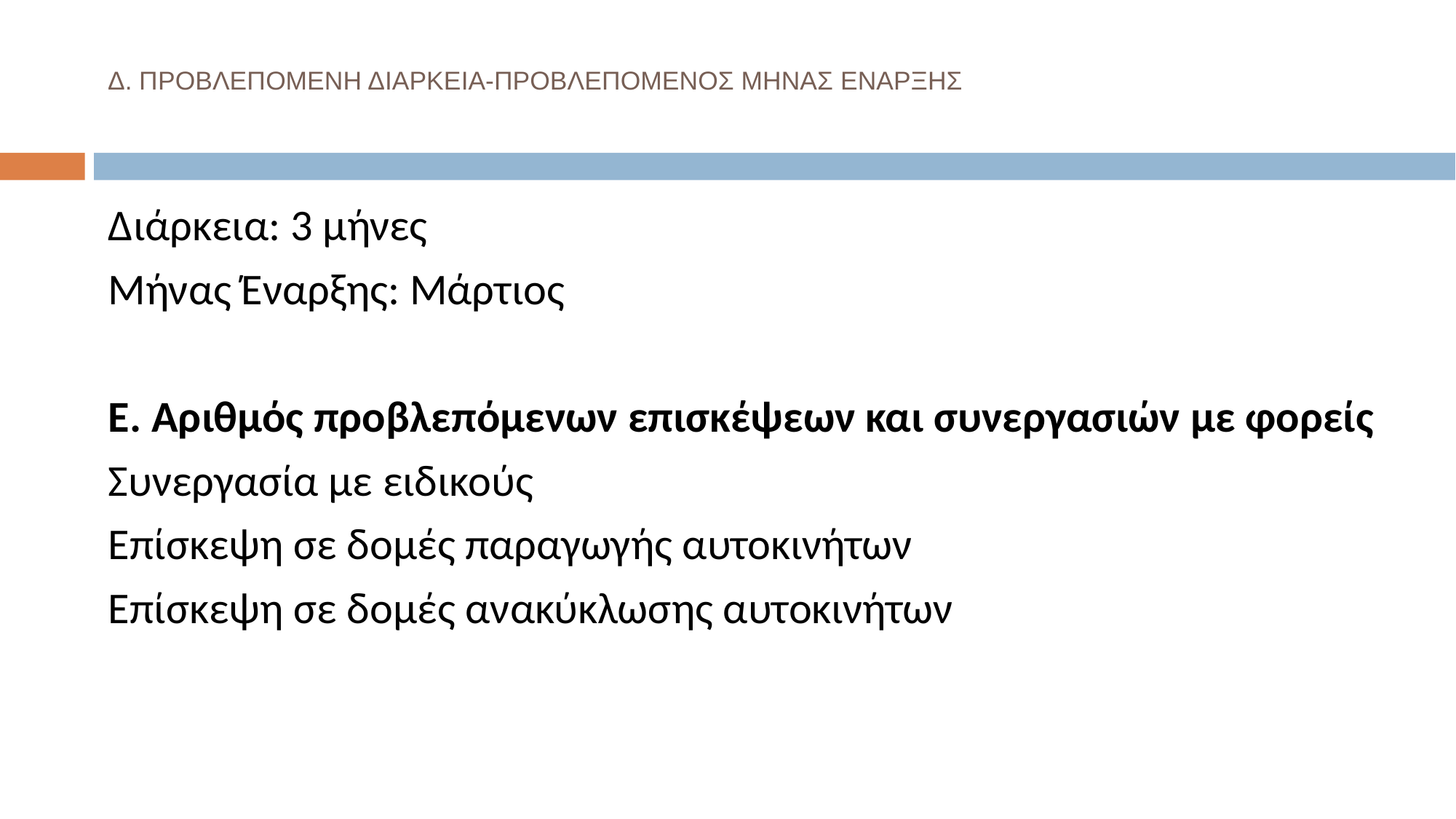

# Δ. ΠΡΟΒΛΕΠΟΜΕΝΗ ΔΙΑΡΚΕΙΑ-ΠΡΟΒΛΕΠΟΜΕΝΟΣ ΜΗΝΑΣ ΕΝΑΡΞΗΣ
Διάρκεια: 3 μήνες
Μήνας Έναρξης: Μάρτιος

Ε. Αριθμός προβλεπόμενων επισκέψεων και συνεργασιών με φορείς
Συνεργασία με ειδικούς
Επίσκεψη σε δομές παραγωγής αυτοκινήτων
Επίσκεψη σε δομές ανακύκλωσης αυτοκινήτων